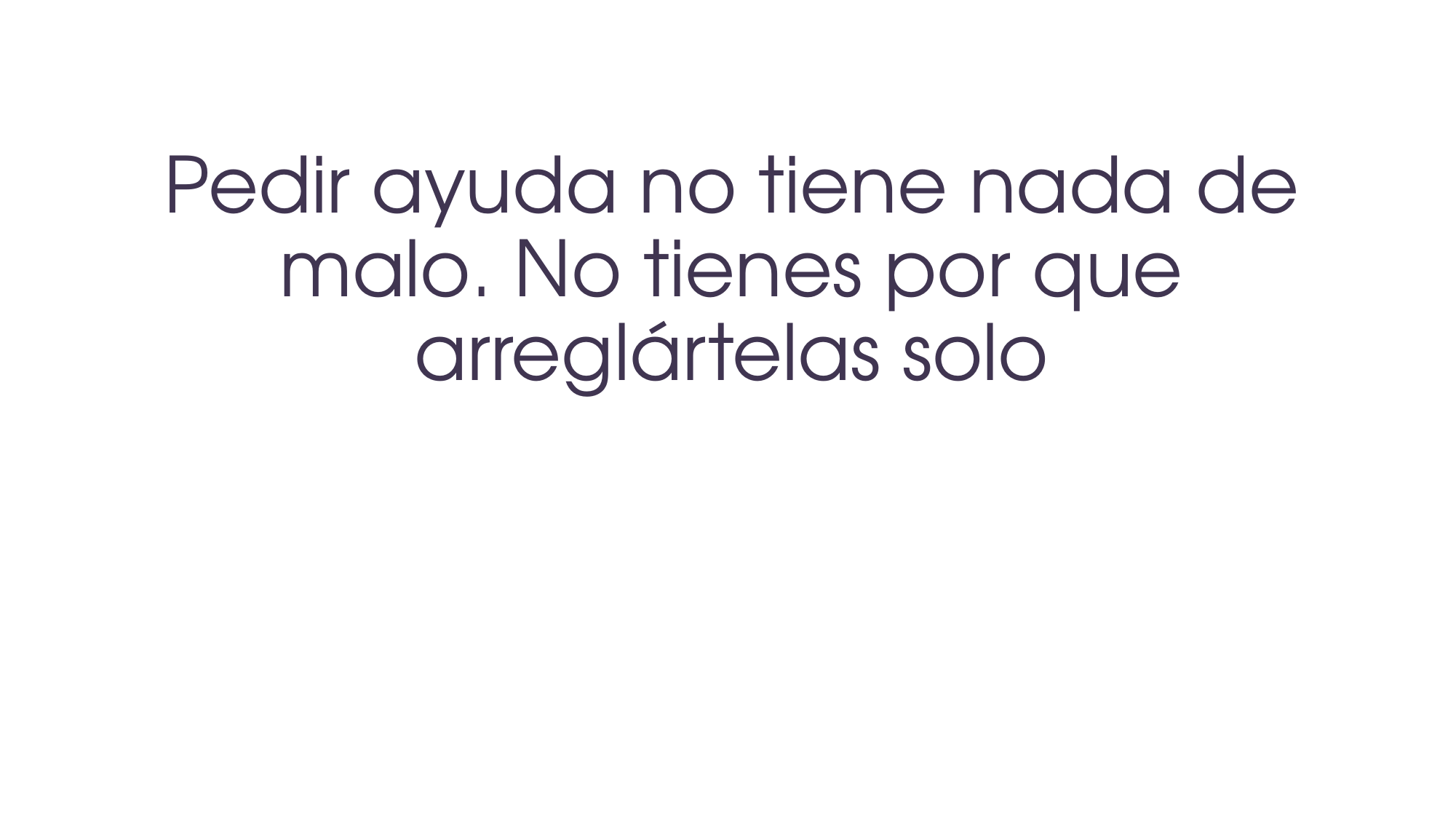

Pedir ayuda no tiene nada de malo. No tienes por que arreglártelas solo